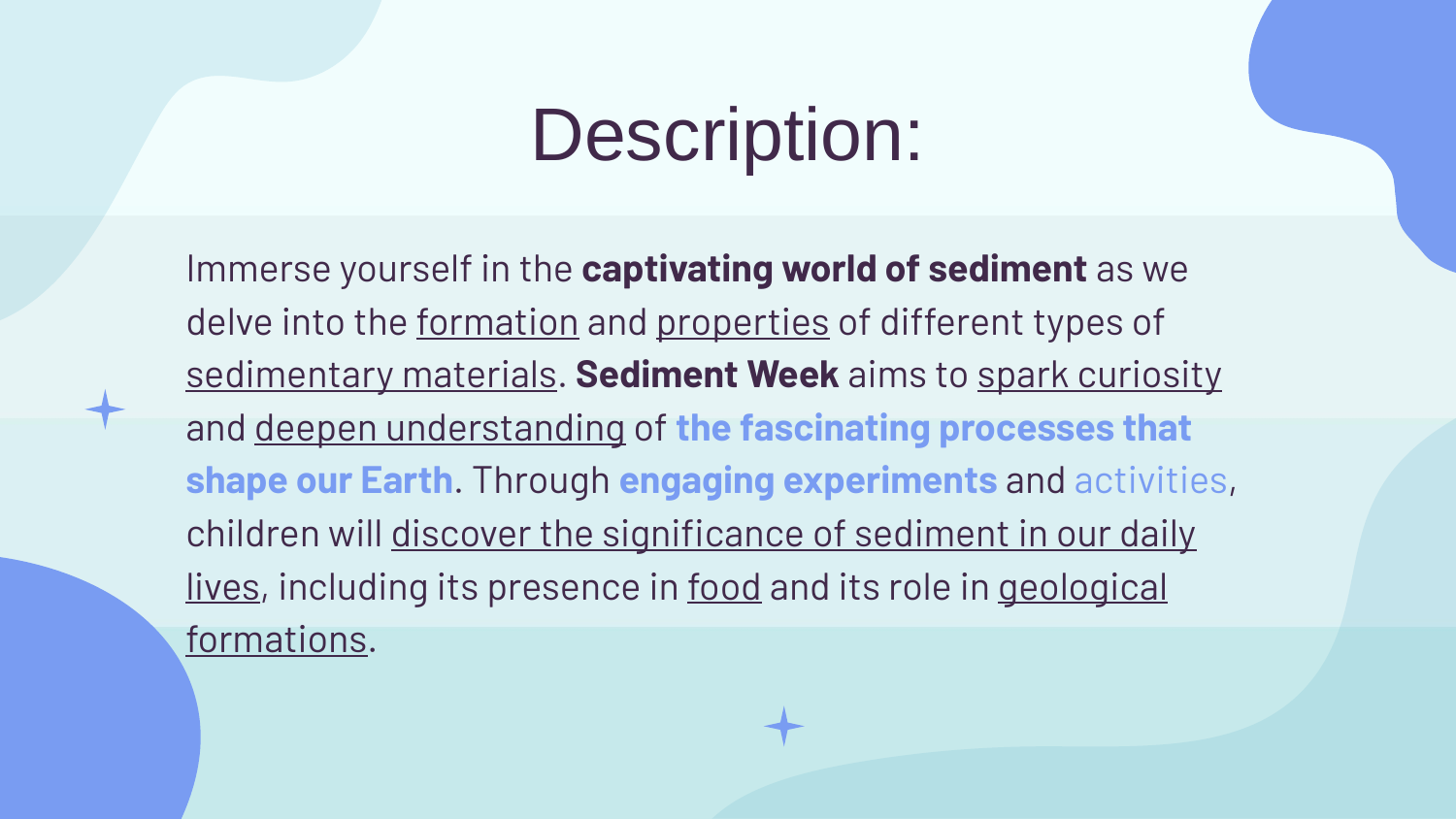

# Description:

Immerse yourself in the captivating world of sediment as we delve into the formation and properties of different types of sedimentary materials. Sediment Week aims to spark curiosity and deepen understanding of the fascinating processes that shape our Earth. Through engaging experiments and activities, children will discover the significance of sediment in our daily lives, including its presence in food and its role in geological formations.